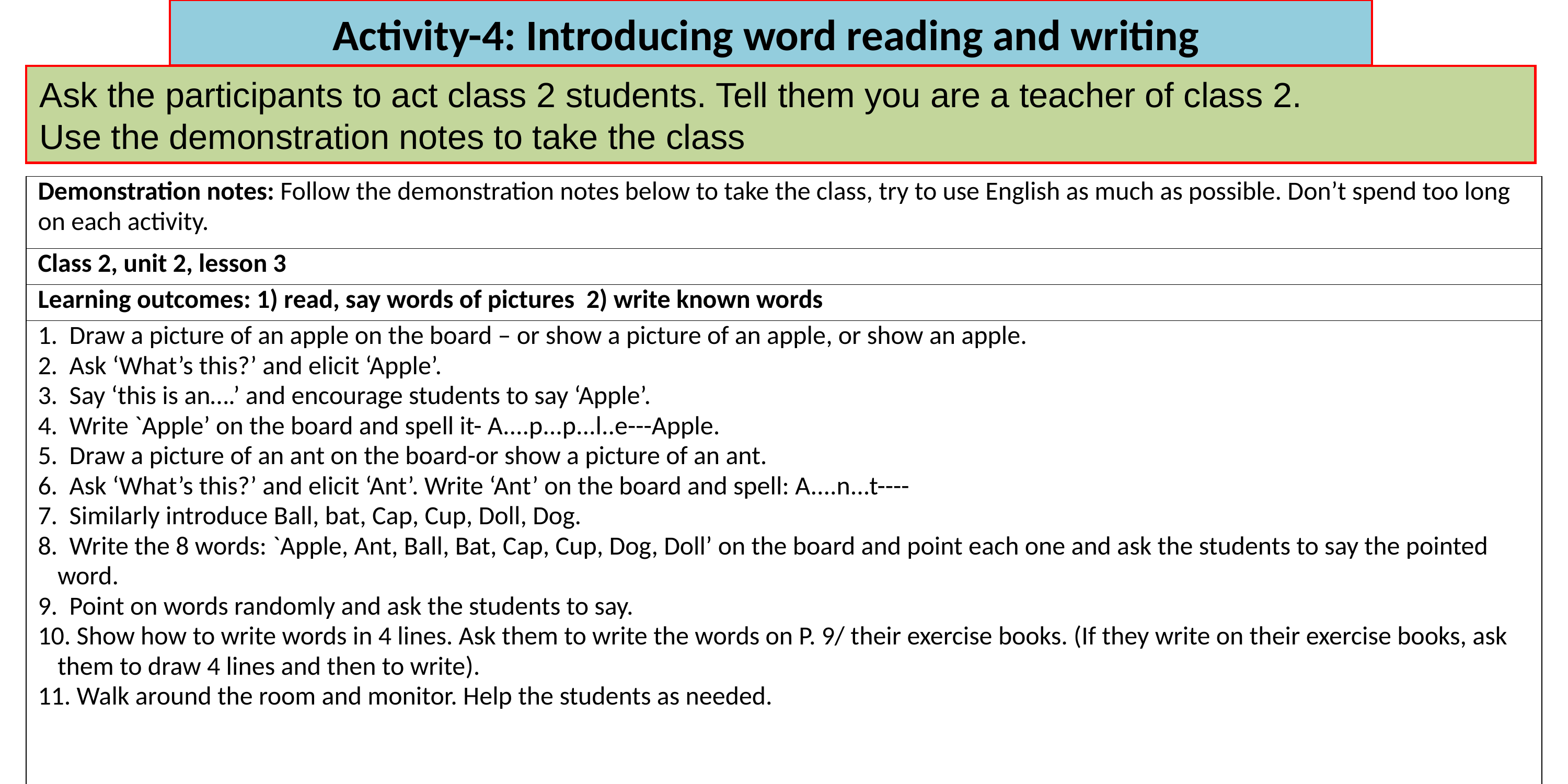

Activity-4: Introducing word reading and writing
Ask the participants to act class 2 students. Tell them you are a teacher of class 2.
Use the demonstration notes to take the class
| Demonstration notes: Follow the demonstration notes below to take the class, try to use English as much as possible. Don’t spend too long on each activity. |
| --- |
| Class 2, unit 2, lesson 3 |
| Learning outcomes: 1) read, say words of pictures 2) write known words |
| 1. Draw a picture of an apple on the board – or show a picture of an apple, or show an apple. 2. Ask ‘What’s this?’ and elicit ‘Apple’. 3. Say ‘this is an….’ and encourage students to say ‘Apple’. 4. Write `Apple’ on the board and spell it- A....p...p...l..e---Apple. 5. Draw a picture of an ant on the board-or show a picture of an ant. 6. Ask ‘What’s this?’ and elicit ‘Ant’. Write ‘Ant’ on the board and spell: A....n...t---- 7. Similarly introduce Ball, bat, Cap, Cup, Doll, Dog. 8. Write the 8 words: `Apple, Ant, Ball, Bat, Cap, Cup, Dog, Doll’ on the board and point each one and ask the students to say the pointed word. 9. Point on words randomly and ask the students to say. 10. Show how to write words in 4 lines. Ask them to write the words on P. 9/ their exercise books. (If they write on their exercise books, ask them to draw 4 lines and then to write). 11. Walk around the room and monitor. Help the students as needed. |